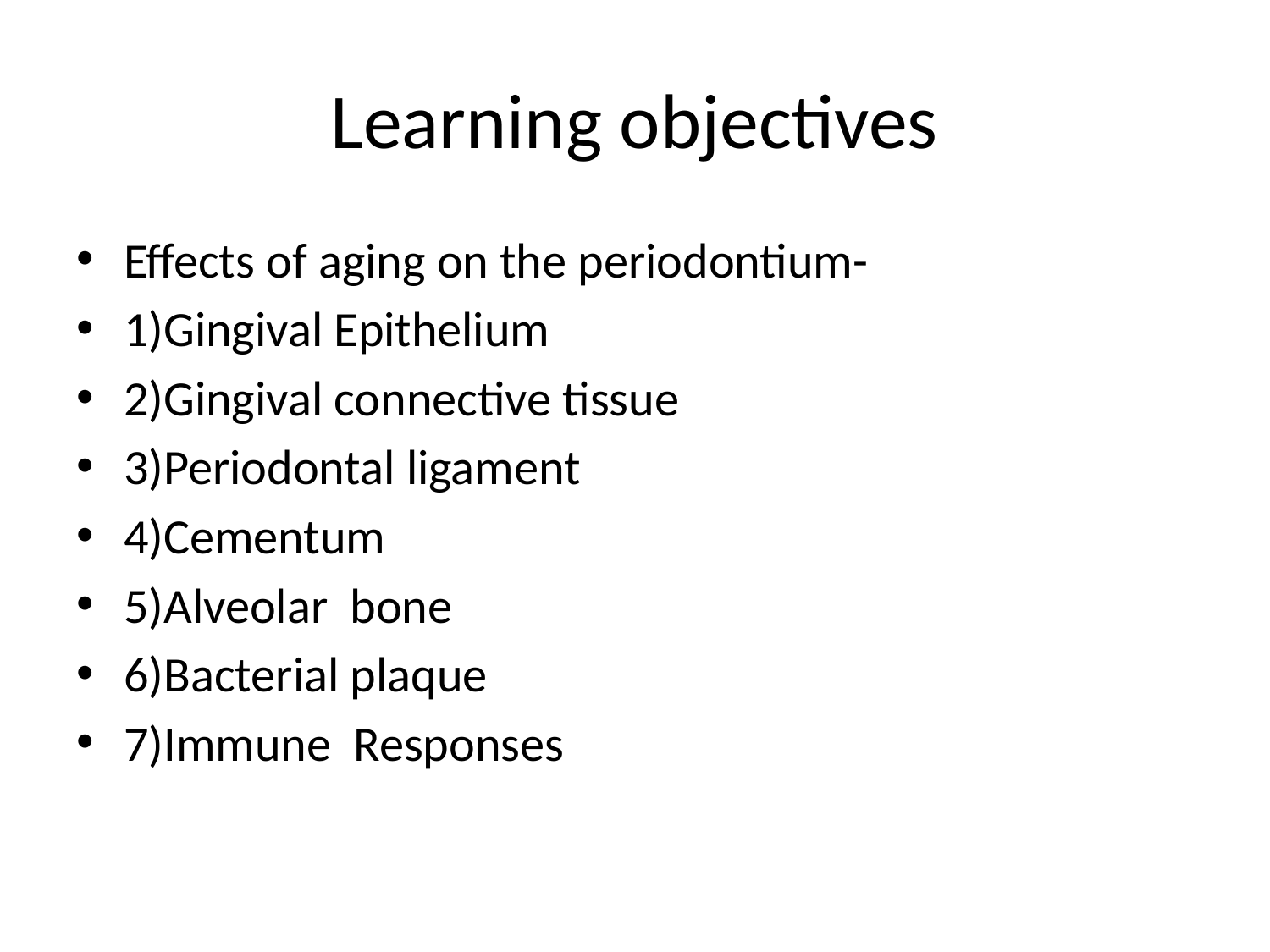

# Learning objectives
Effects of aging on the periodontium-
1)Gingival Epithelium
2)Gingival connective tissue
3)Periodontal ligament
4)Cementum
5)Alveolar  bone
6)Bacterial plaque
7)Immune  Responses